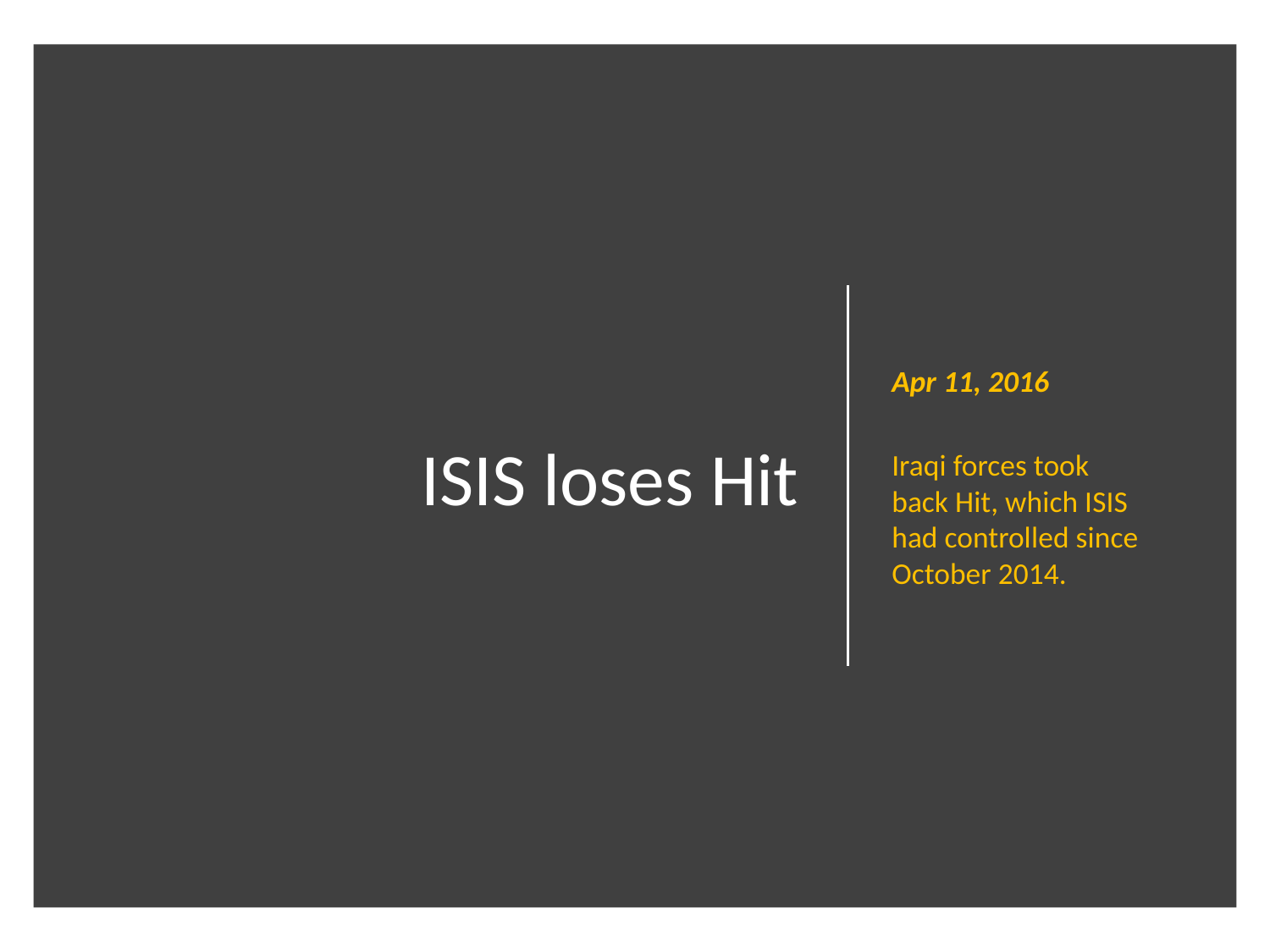

Apr 11, 2016

Iraqi forces took back Hit, which ISIS had controlled since October 2014.
# ISIS loses Hit